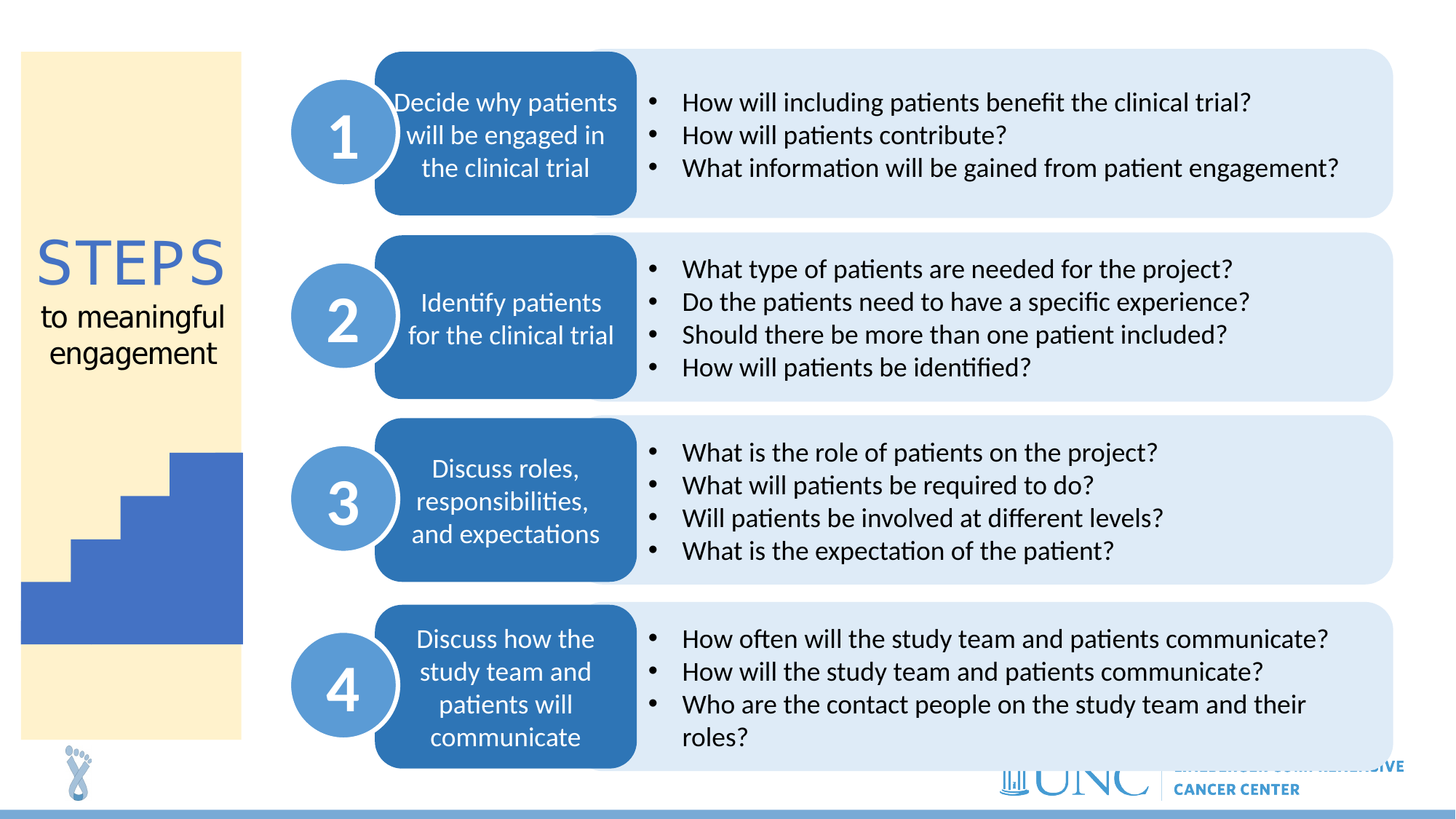

How will including patients benefit the clinical trial?
How will patients contribute?
What information will be gained from patient engagement?

Decide why patients will be engaged in the clinical trial
1
Steps
to meaningful
engagement
What type of patients are needed for the project?
Do the patients need to have a specific experience?
Should there be more than one patient included?
How will patients be identified?
Identify patients for the clinical trial
2
What is the role of patients on the project?
What will patients be required to do?
Will patients be involved at different levels?
What is the expectation of the patient?
Discuss roles, responsibilities,
and expectations
3

How often will the study team and patients communicate?
How will the study team and patients communicate?
Who are the contact people on the study team and their roles?
Discuss how the study team and patients will communicate

4